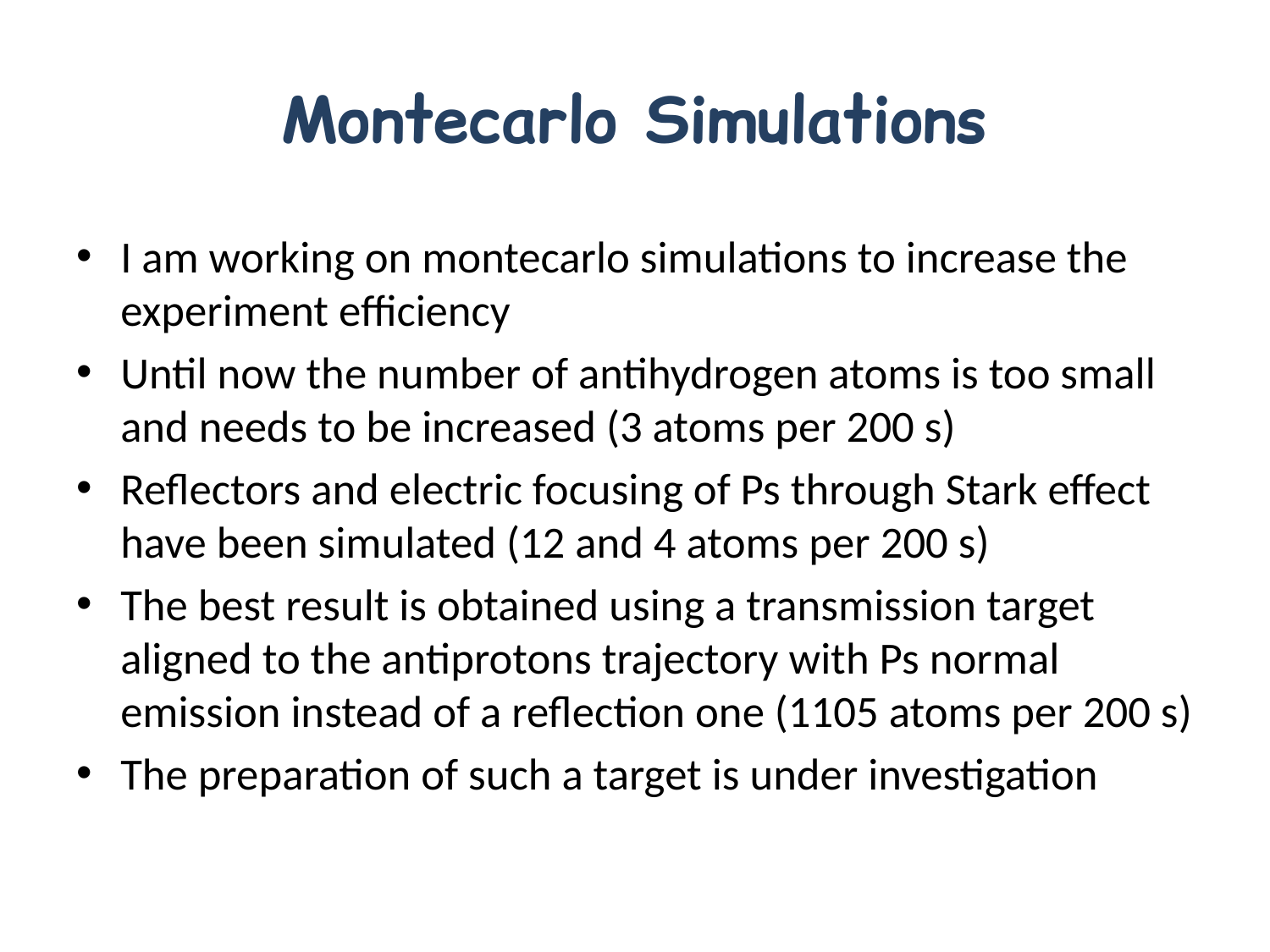

# Montecarlo Simulations
I am working on montecarlo simulations to increase the experiment efficiency
Until now the number of antihydrogen atoms is too small and needs to be increased (3 atoms per 200 s)
Reflectors and electric focusing of Ps through Stark effect have been simulated (12 and 4 atoms per 200 s)
The best result is obtained using a transmission target aligned to the antiprotons trajectory with Ps normal emission instead of a reflection one (1105 atoms per 200 s)
The preparation of such a target is under investigation